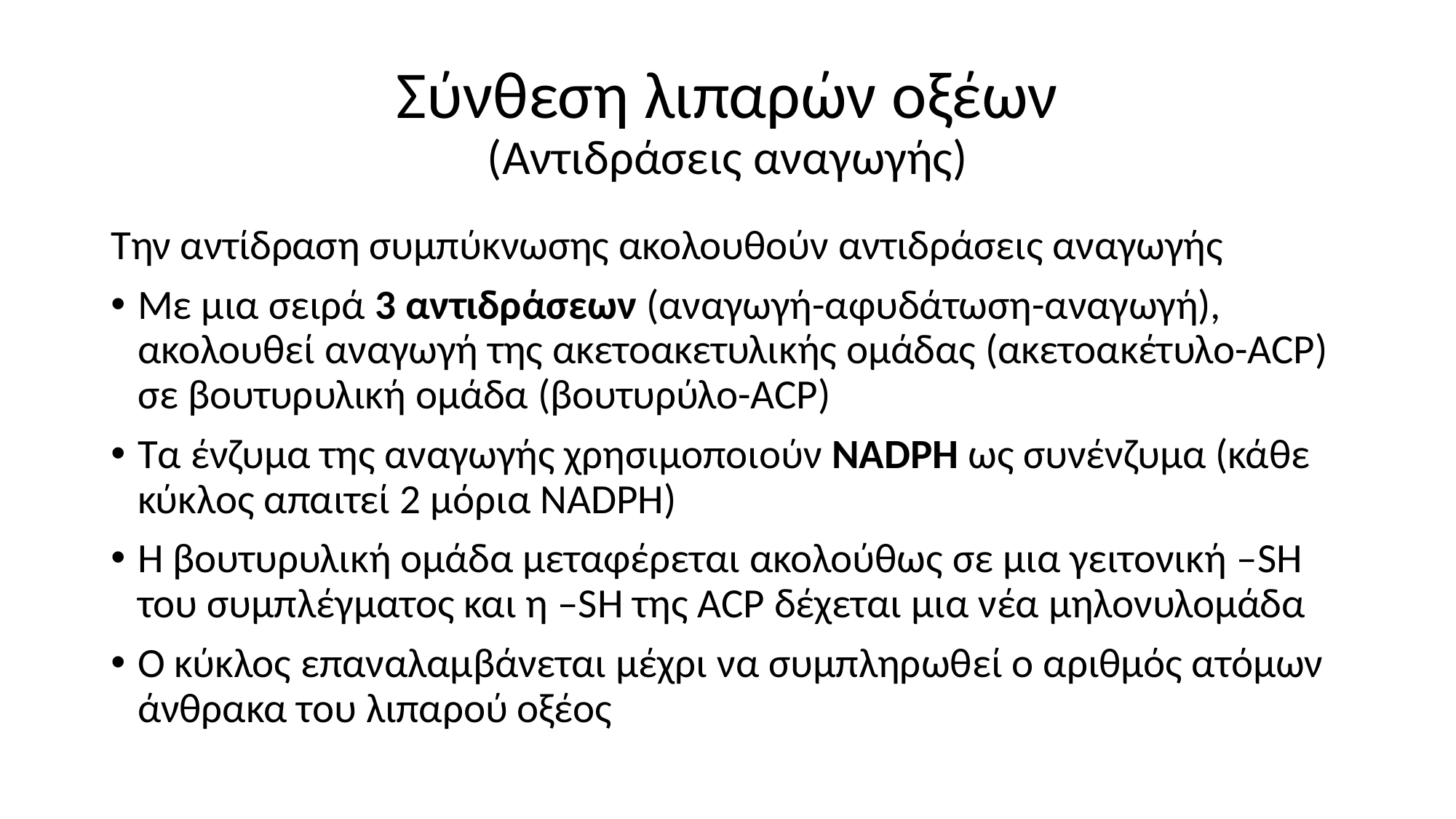

# Σύνθεση λιπαρών οξέων (Αντιδράσεις αναγωγής)
Την αντίδραση συμπύκνωσης ακολουθούν αντιδράσεις αναγωγής
Με μια σειρά 3 αντιδράσεων (αναγωγή-αφυδάτωση-αναγωγή), ακολουθεί αναγωγή της ακετοακετυλικής ομάδας (ακετοακέτυλο-ACP) σε βουτυρυλική ομάδα (βουτυρύλο-ACP)
Τα ένζυμα της αναγωγής χρησιμοποιούν NADPH ως συνένζυμα (κάθε κύκλος απαιτεί 2 μόρια NADPH)
Η βουτυρυλική ομάδα μεταφέρεται ακολούθως σε μια γειτονική –SH του συμπλέγματος και η –SH της ACP δέχεται μια νέα μηλονυλομάδα
Ο κύκλος επαναλαμβάνεται μέχρι να συμπληρωθεί ο αριθμός ατόμων άνθρακα του λιπαρού οξέος